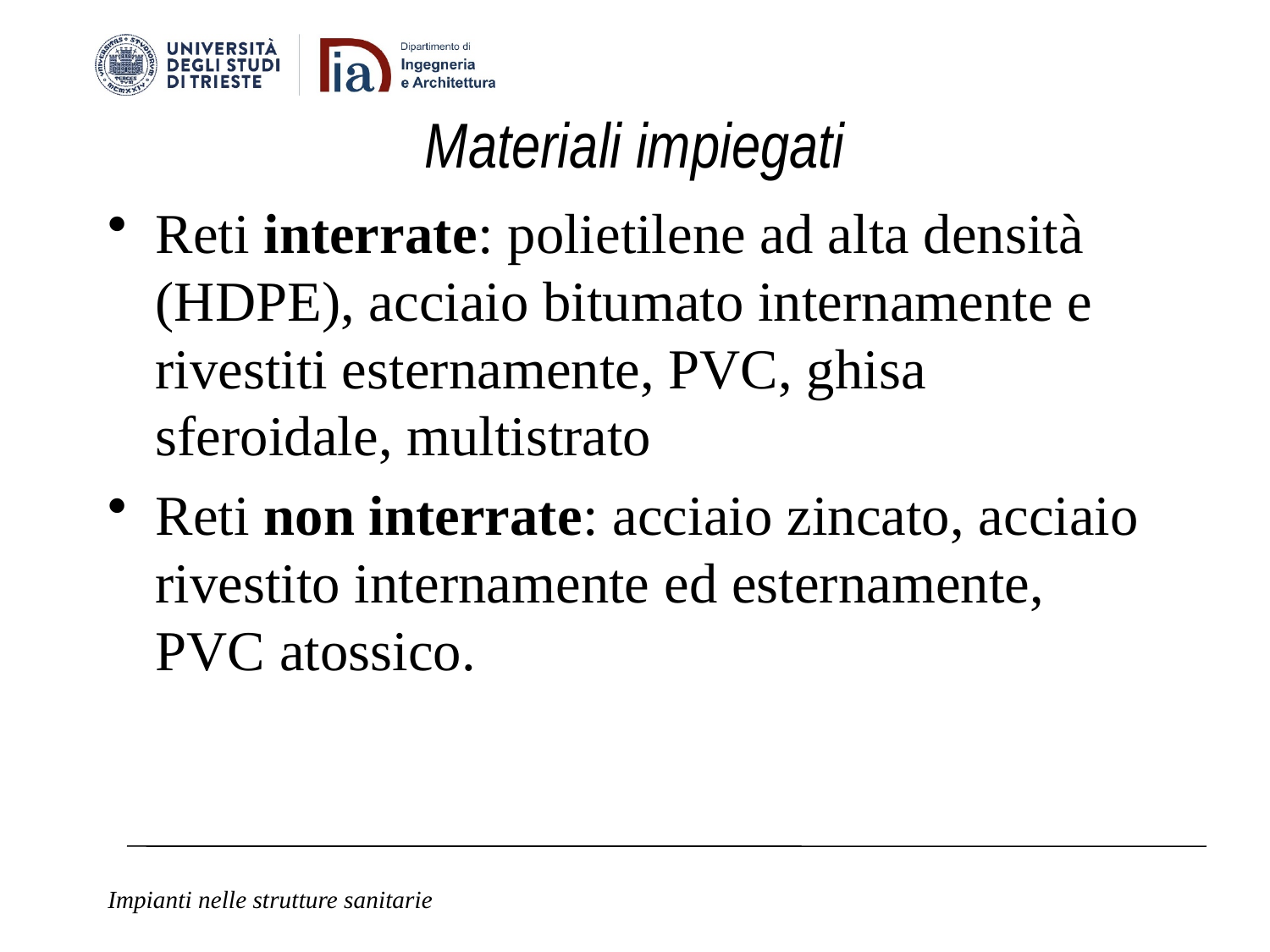

# Materiali impiegati
Reti interrate: polietilene ad alta densità (HDPE), acciaio bitumato internamente e rivestiti esternamente, PVC, ghisa sferoidale, multistrato
Reti non interrate: acciaio zincato, acciaio rivestito internamente ed esternamente, PVC atossico.